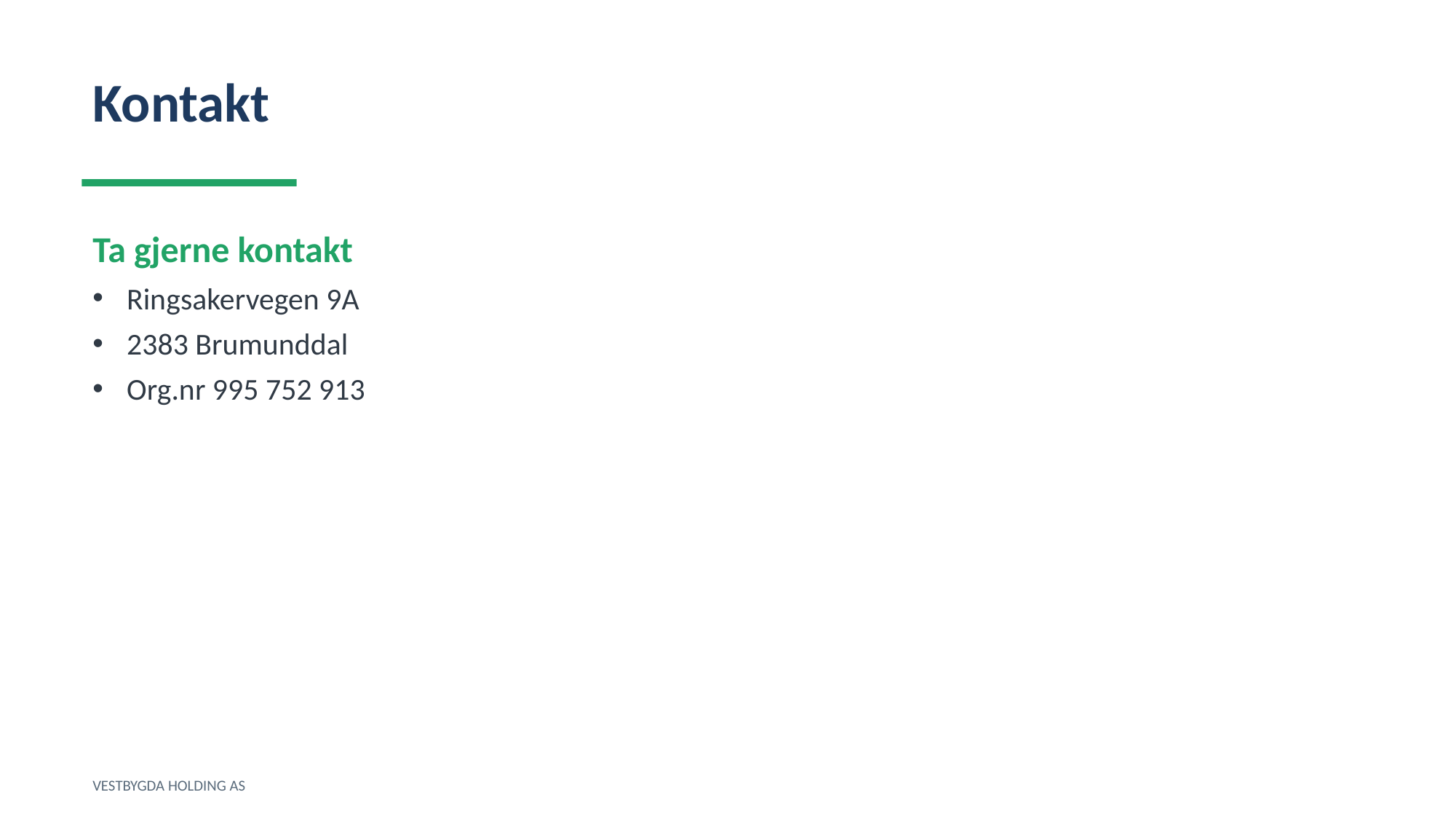

Kontakt

Ta gjerne kontakt
Ringsakervegen 9A
2383 Brumunddal
Org.nr 995 752 913
VESTBYGDA HOLDING AS